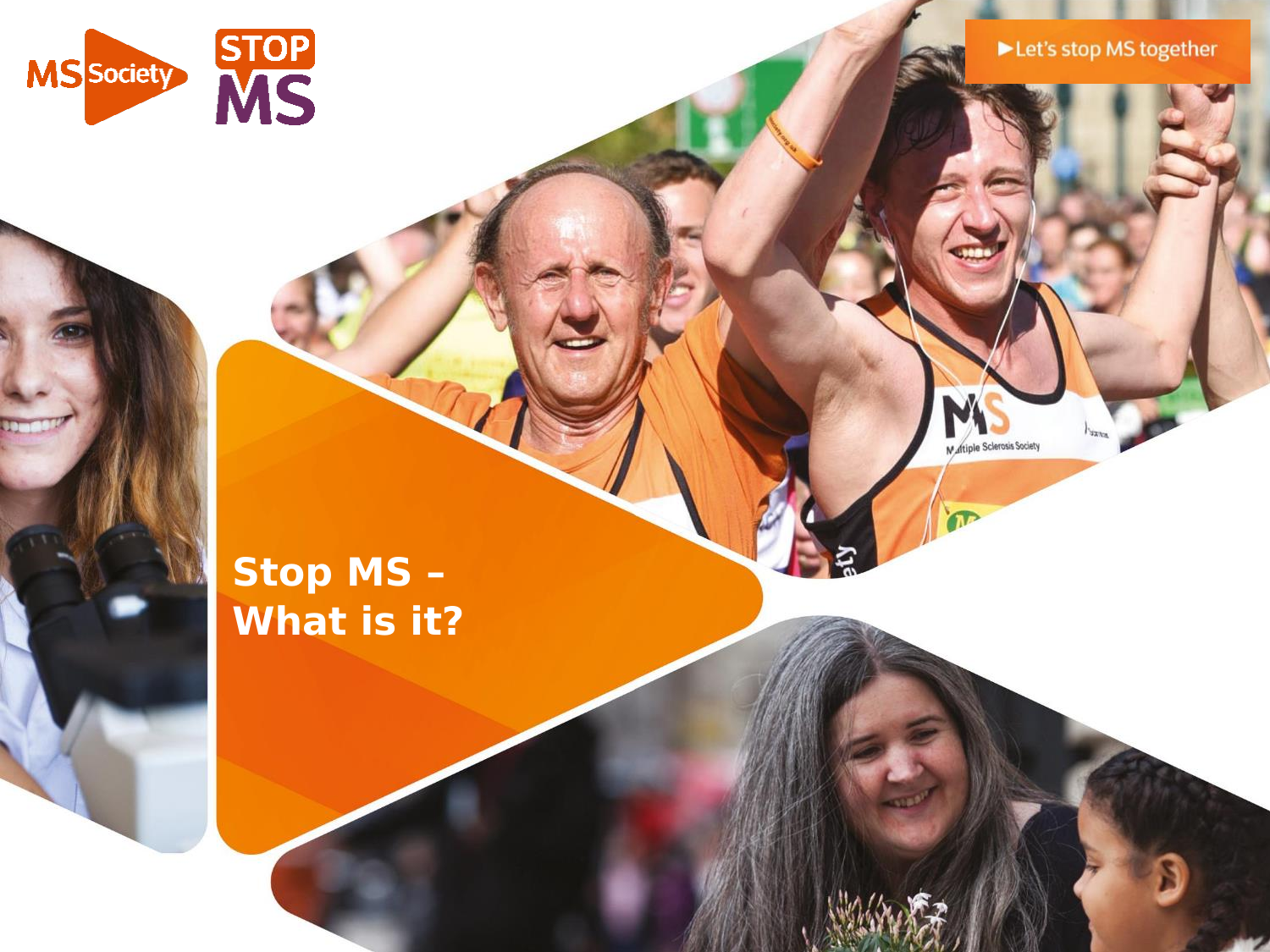

# Stop MS – What is it?